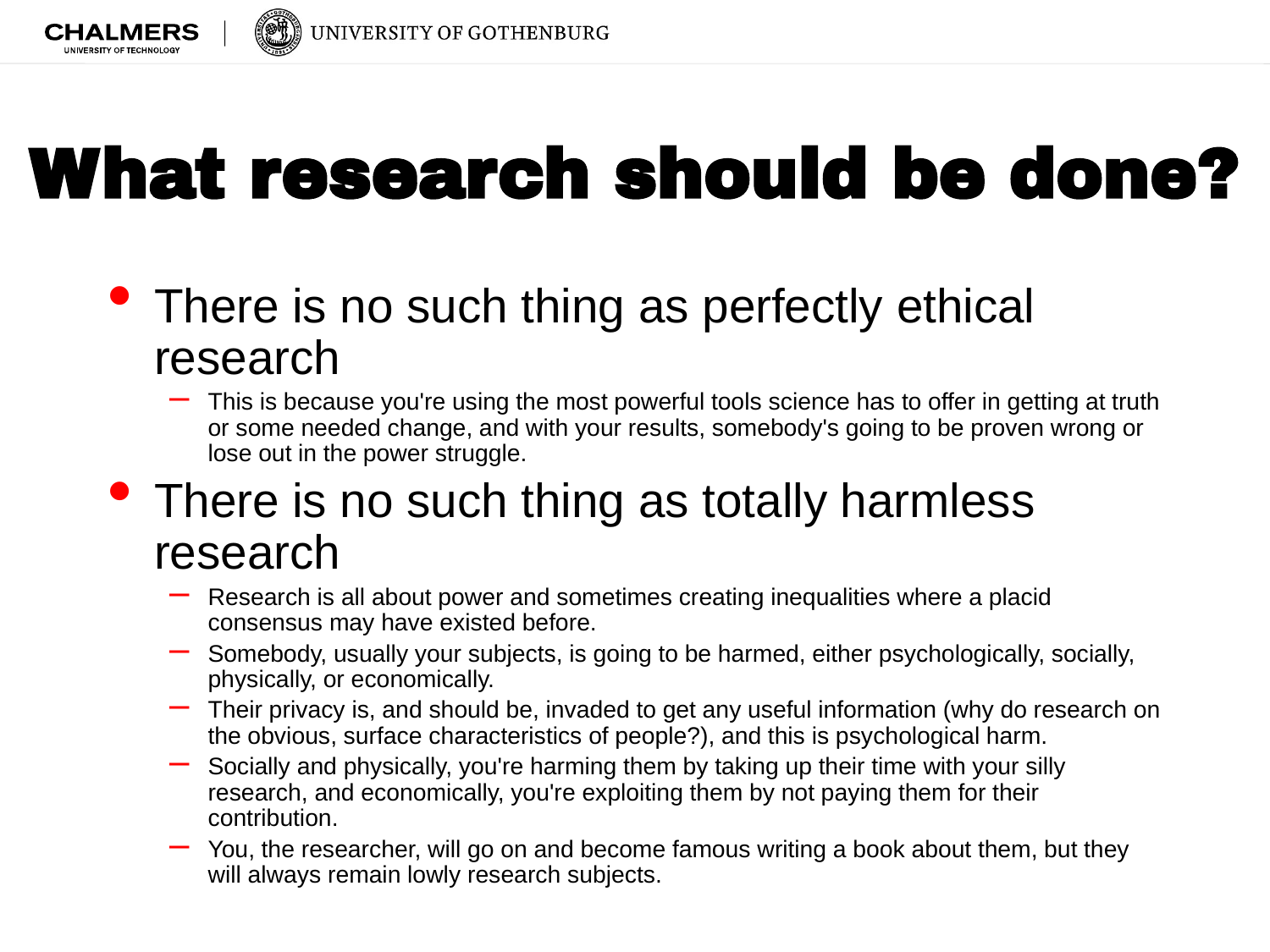

# What research should be done?
There is no such thing as perfectly ethical research
This is because you're using the most powerful tools science has to offer in getting at truth or some needed change, and with your results, somebody's going to be proven wrong or lose out in the power struggle.
There is no such thing as totally harmless research
Research is all about power and sometimes creating inequalities where a placid consensus may have existed before.
Somebody, usually your subjects, is going to be harmed, either psychologically, socially, physically, or economically.
Their privacy is, and should be, invaded to get any useful information (why do research on the obvious, surface characteristics of people?), and this is psychological harm.
Socially and physically, you're harming them by taking up their time with your silly research, and economically, you're exploiting them by not paying them for their contribution.
You, the researcher, will go on and become famous writing a book about them, but they will always remain lowly research subjects.